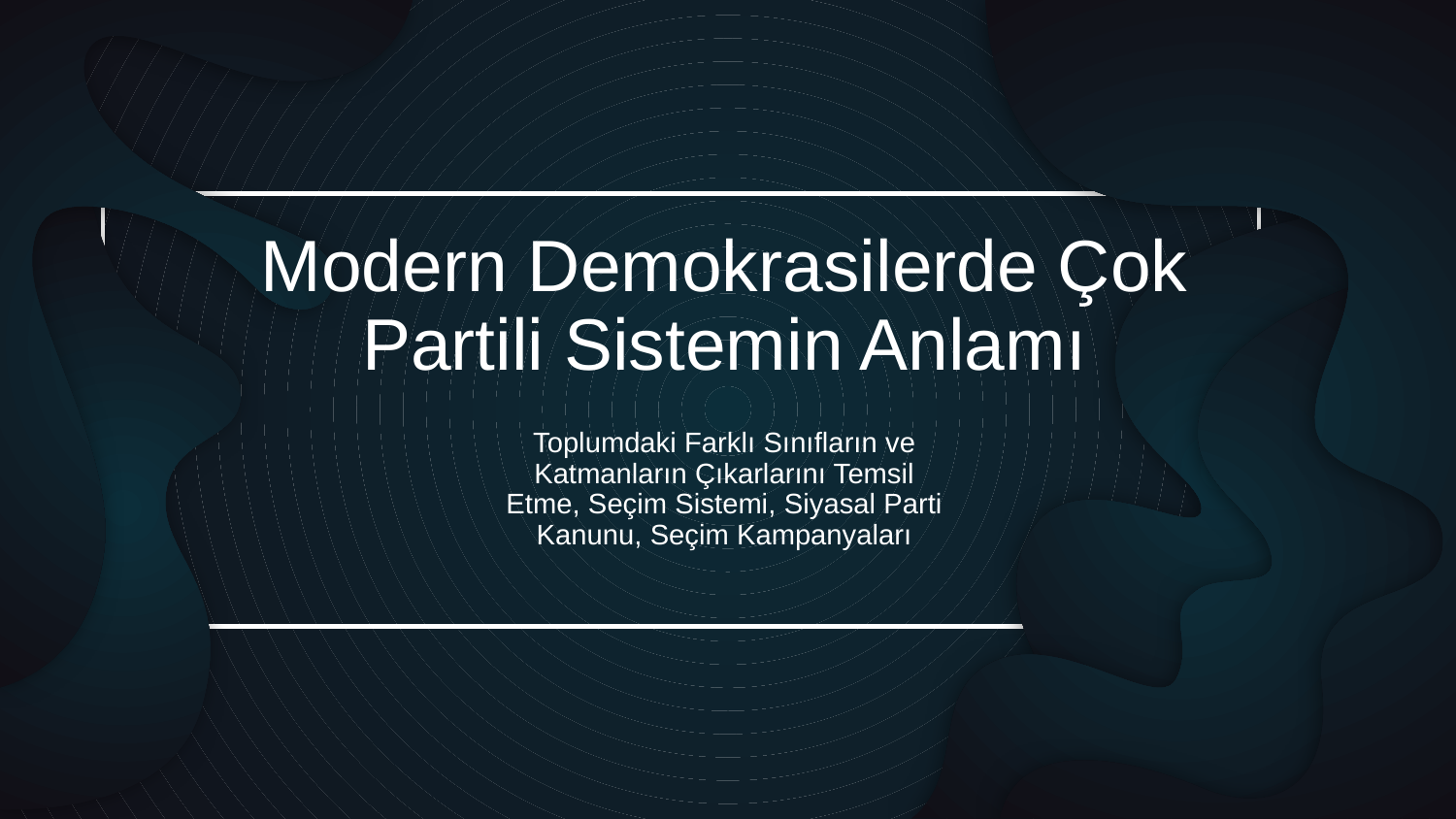

# Modern Demokrasilerde Çok Partili Sistemin Anlamı
Toplumdaki Farklı Sınıfların ve Katmanların Çıkarlarını Temsil Etme, Seçim Sistemi, Siyasal Parti Kanunu, Seçim Kampanyaları